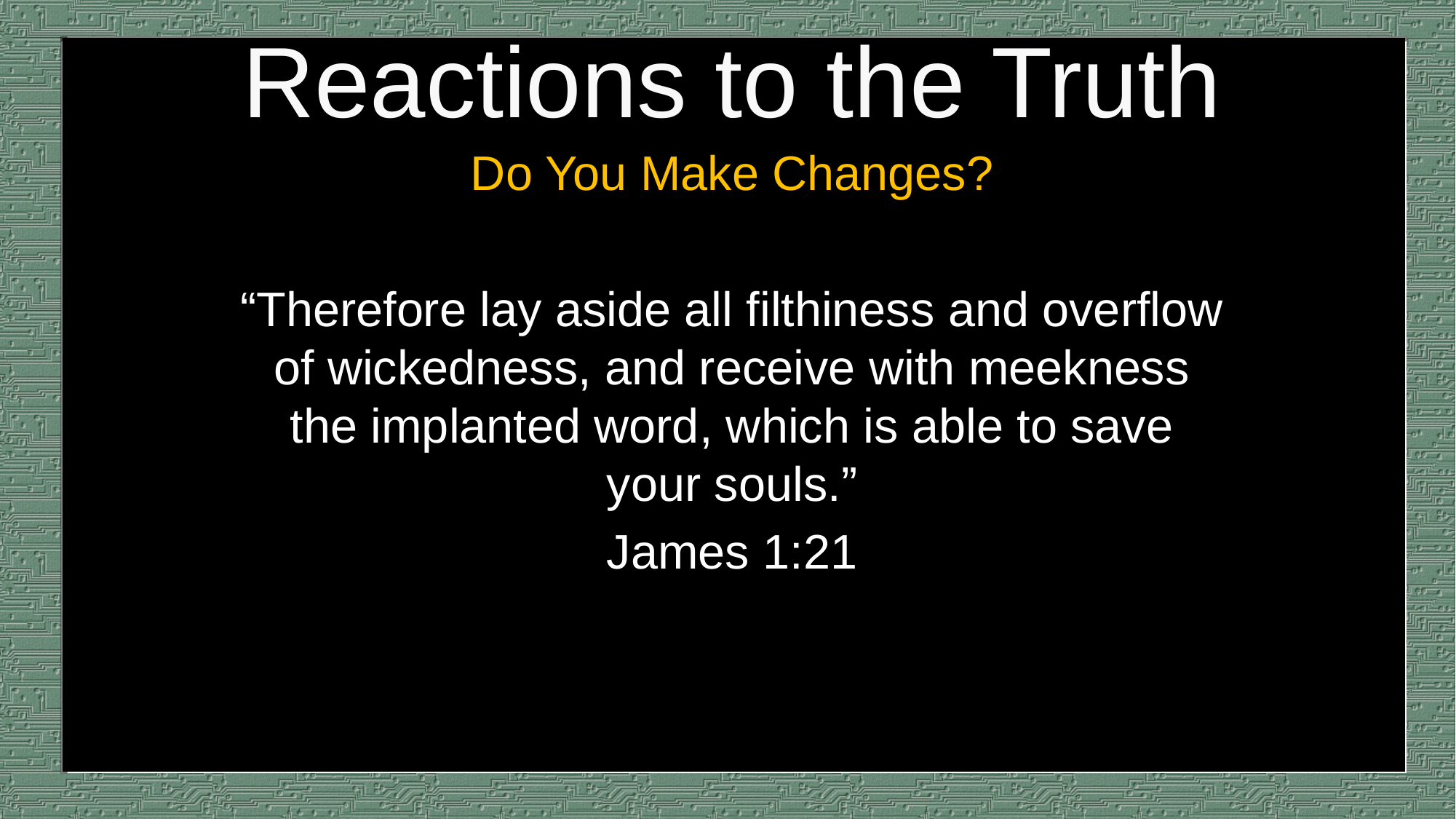

# Reactions to the Truth
Do You Make Changes?

“Therefore lay aside all filthiness and overflow of wickedness, and receive with meekness the implanted word, which is able to save your souls.”
James 1:21